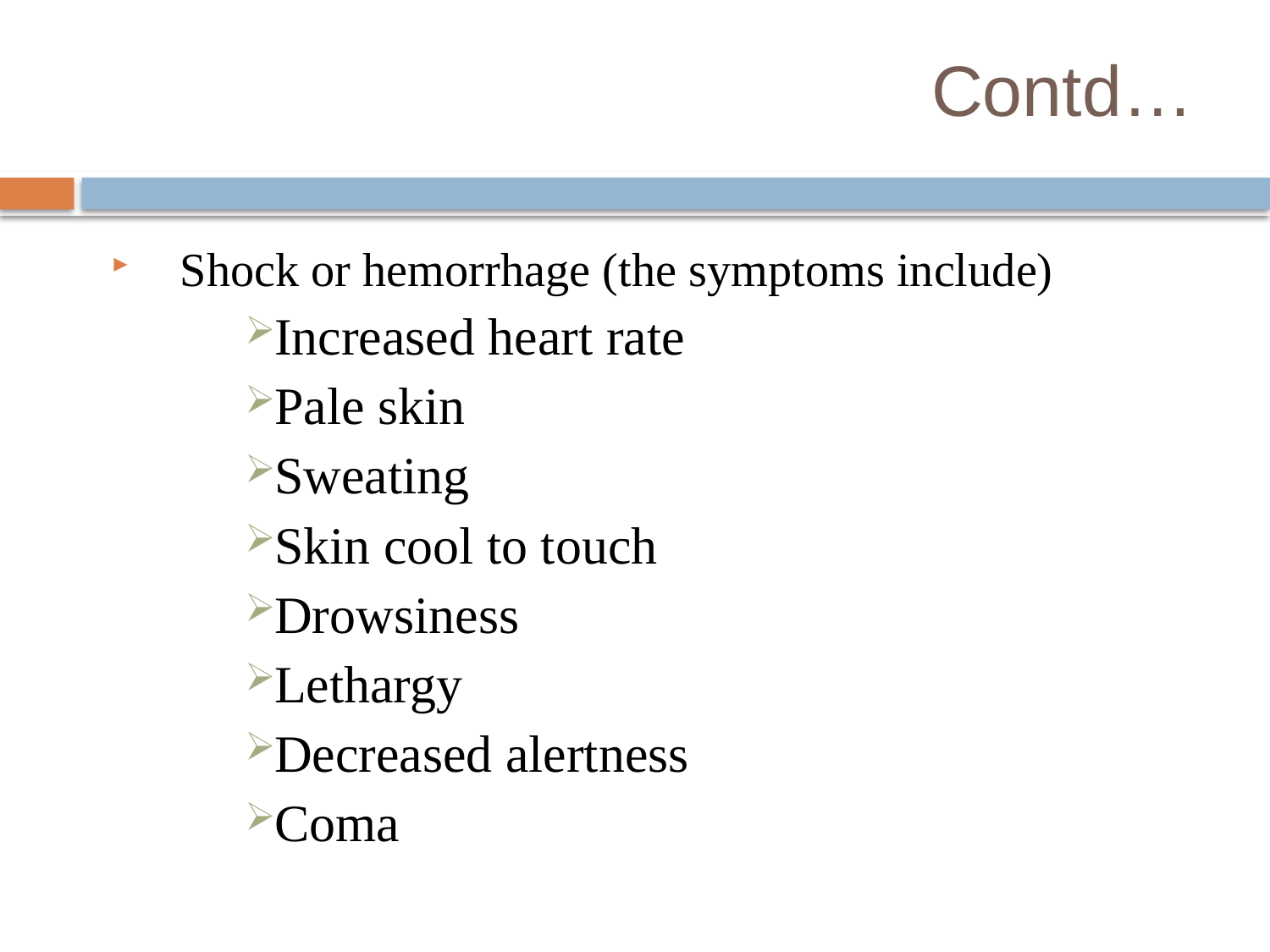

# Contd…
   Shock or hemorrhage (the symptoms include)
Increased heart rate
Pale skin
Sweating
Skin cool to touch
Drowsiness
Lethargy
Decreased alertness
Coma